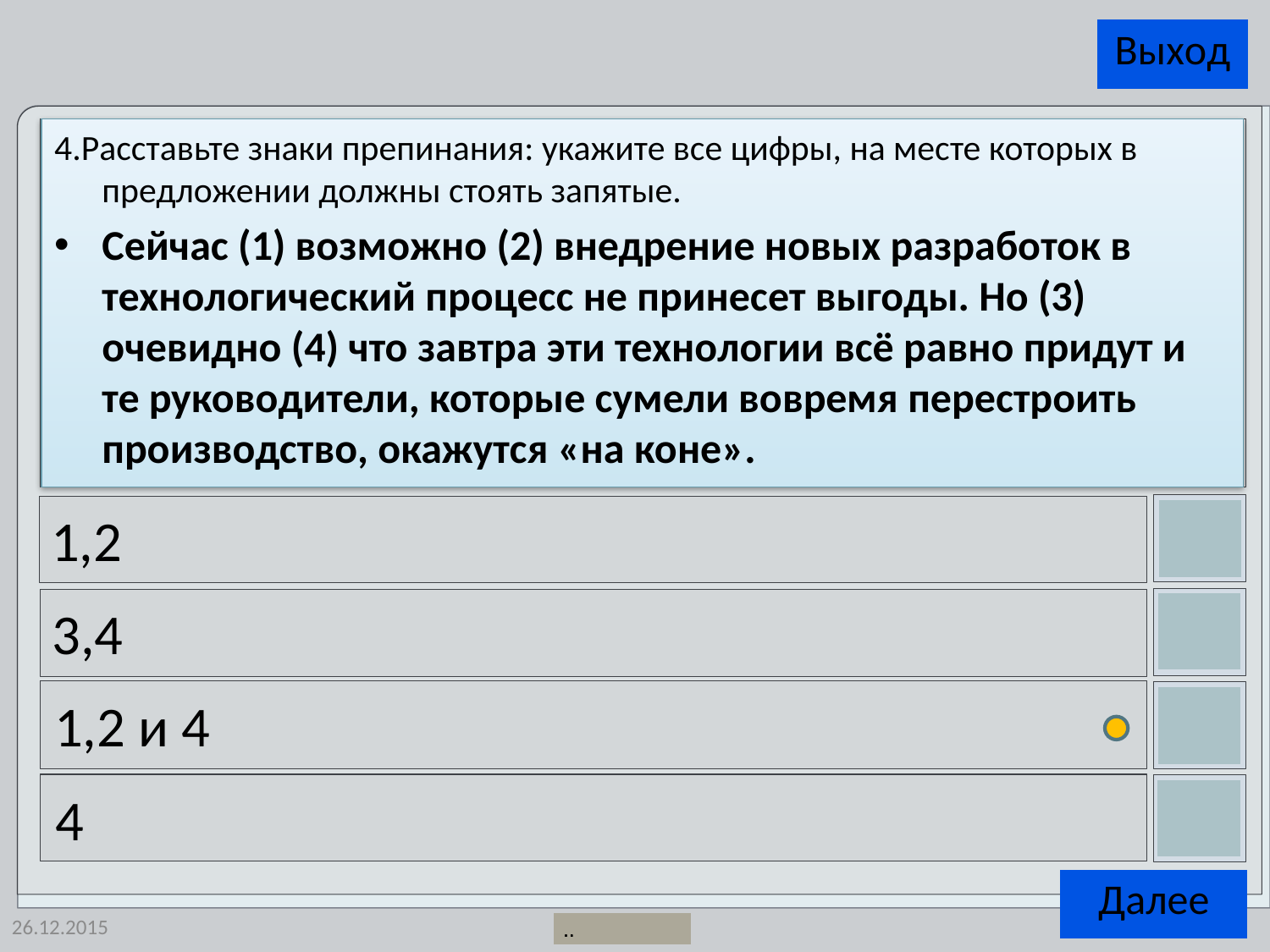

4.Расставьте знаки препинания: укажите все цифры, на месте которых в предложении должны стоять запятые.
Cейчас (1) возможно (2) внедрение новых разработок в технологический процесс не принесет выгоды. Но (3) очевидно (4) что завтра эти технологии всё равно придут и те руководители, которые сумели вовремя перестроить производство, окажутся «на коне».

1,2
3,4
1,2 и 4
4
26.12.2015